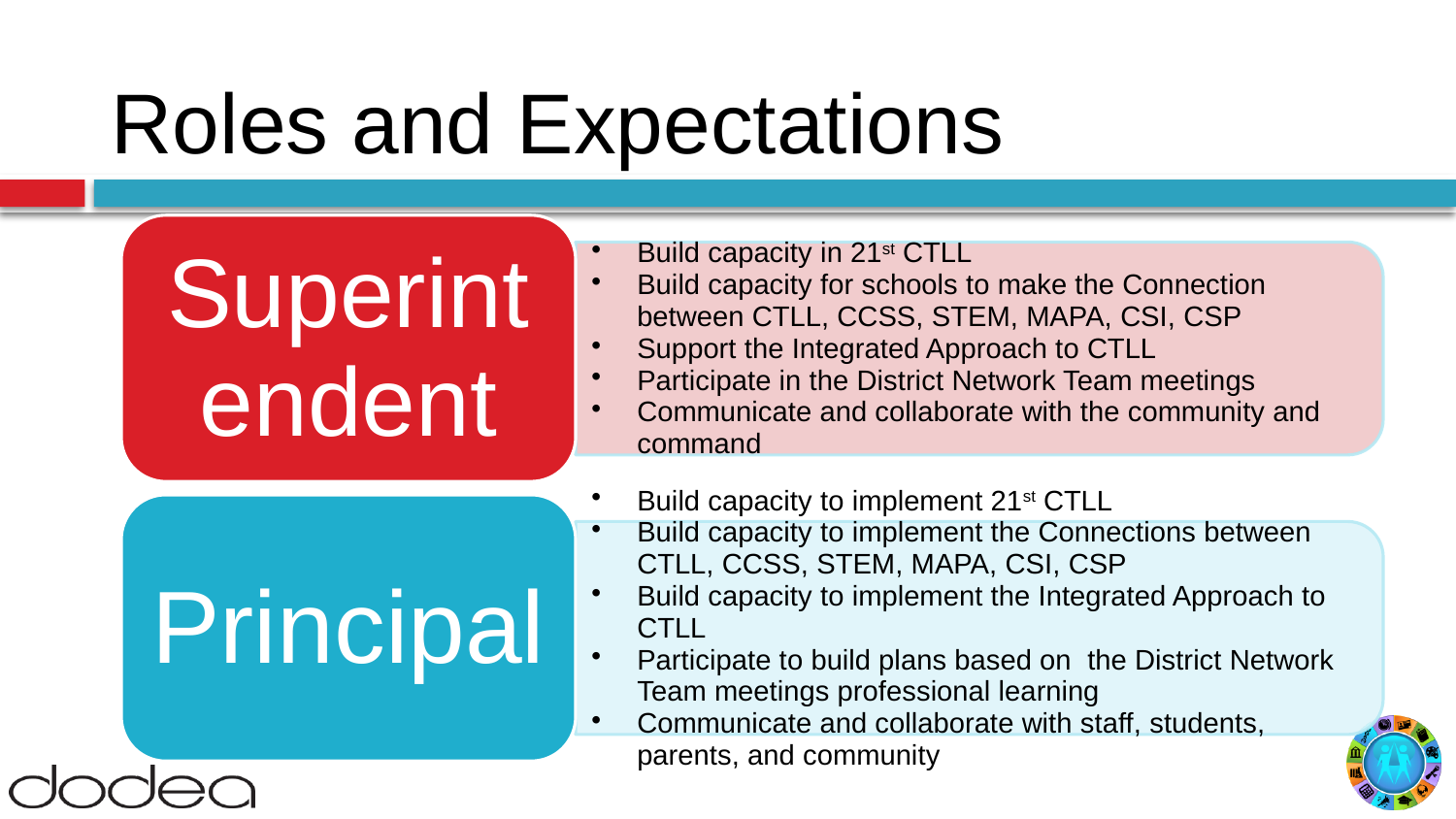

# Roles and Expectations
Superintendent
Build capacity in 21st CTLL
Principal
Build capacity to implement 21st CTLL
Build capacity for schools to make the Connection between CTLL, CCSS, STEM, MAPA, CSI, CSP
Support the Integrated Approach to CTLL
Participate in the District Network Team meetings
Communicate and collaborate with the community and command
Build capacity to implement the Connections between CTLL, CCSS, STEM, MAPA, CSI, CSP
Build capacity to implement the Integrated Approach to CTLL
Participate to build plans based on  the District Network Team meetings professional learning
Communicate and collaborate with staff, students, parents, and community